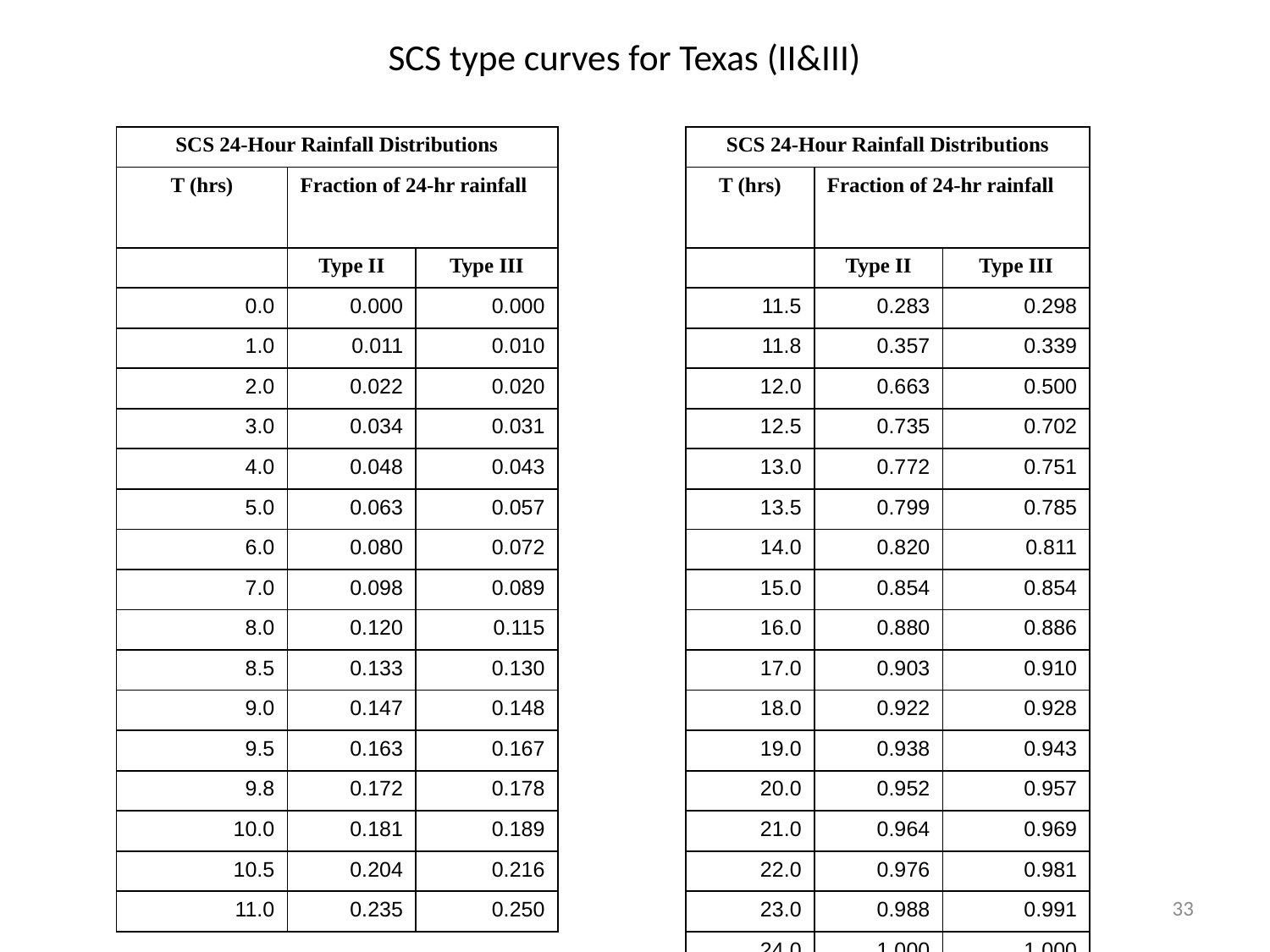

# SCS type curves for Texas (II&III)
| SCS 24-Hour Rainfall Distributions |  |  |  | SCS 24-Hour Rainfall Distributions |  |  |
| --- | --- | --- | --- | --- | --- | --- |
| T (hrs) | Fraction of 24-hr rainfall |  |  | T (hrs) | Fraction of 24-hr rainfall |  |
|  |  |  |  |  |  |  |
|  | Type II | Type III |  |  | Type II | Type III |
| 0.0 | 0.000 | 0.000 |  | 11.5 | 0.283 | 0.298 |
| 1.0 | 0.011 | 0.010 |  | 11.8 | 0.357 | 0.339 |
| 2.0 | 0.022 | 0.020 |  | 12.0 | 0.663 | 0.500 |
| 3.0 | 0.034 | 0.031 |  | 12.5 | 0.735 | 0.702 |
| 4.0 | 0.048 | 0.043 |  | 13.0 | 0.772 | 0.751 |
| 5.0 | 0.063 | 0.057 |  | 13.5 | 0.799 | 0.785 |
| 6.0 | 0.080 | 0.072 |  | 14.0 | 0.820 | 0.811 |
| 7.0 | 0.098 | 0.089 |  | 15.0 | 0.854 | 0.854 |
| 8.0 | 0.120 | 0.115 |  | 16.0 | 0.880 | 0.886 |
| 8.5 | 0.133 | 0.130 |  | 17.0 | 0.903 | 0.910 |
| 9.0 | 0.147 | 0.148 |  | 18.0 | 0.922 | 0.928 |
| 9.5 | 0.163 | 0.167 |  | 19.0 | 0.938 | 0.943 |
| 9.8 | 0.172 | 0.178 |  | 20.0 | 0.952 | 0.957 |
| 10.0 | 0.181 | 0.189 |  | 21.0 | 0.964 | 0.969 |
| 10.5 | 0.204 | 0.216 |  | 22.0 | 0.976 | 0.981 |
| 11.0 | 0.235 | 0.250 |  | 23.0 | 0.988 | 0.991 |
|  |  |  |  | 24.0 | 1.000 | 1.000 |
33